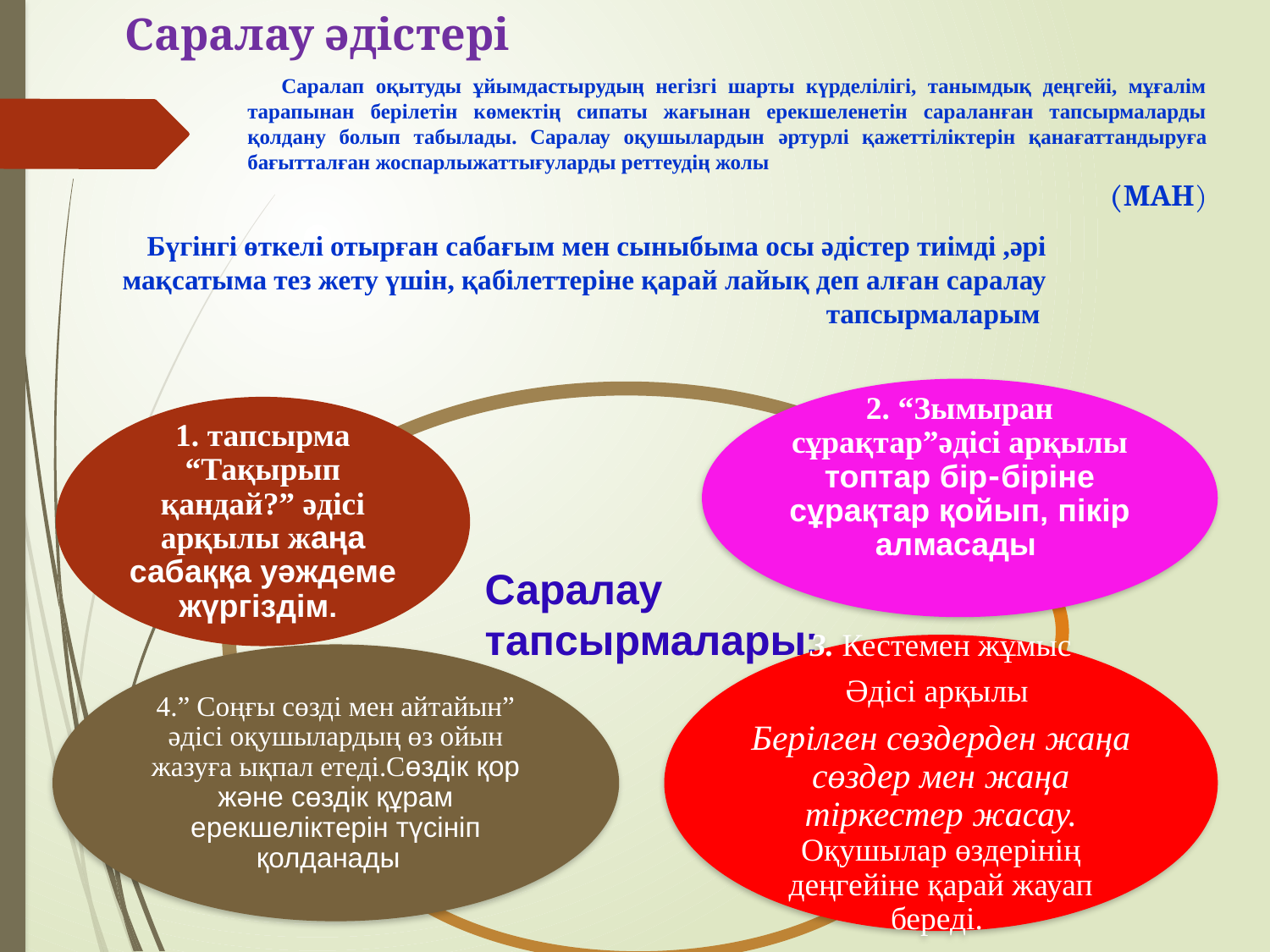

Саралау әдістері
Саралап оқытуды ұйымдастырудың негізгі шарты күрделілігі, танымдық деңгейі, мұғалім тарапынан берілетін көмектің сипаты жағынан ерекшеленетін сараланған тапсырмаларды қолдану болып табылады. Саралау оқушылардын әртурлі қажеттіліктерін қанағаттандыруға бағытталған жоспарлыжаттығуларды реттеудің жолы
(МАН)
Бүгінгі өткелі отырған сабағым мен сыныбыма осы әдістер тиімді ,әрі мақсатыма тез жету үшін, қабілеттеріне қарай лайық деп алған саралау тапсырмаларым

1. тапсырма “Тақырып қандай?” әдісі арқылы жаңа сабаққа уәждеме жүргіздім.
2. “Зымыран сұрақтар”әдісі арқылы топтар бір-біріне сұрақтар қойып, пікір алмасады

3. Кестемен жұмыс
Әдісі арқылы
Берілген сөздерден жаңа сөздер мен жаңа тіркестер жасау. Оқушылар өздерінің деңгейіне қарай жауап береді.
4.” Соңғы сөзді мен айтайын” әдісі оқушылардың өз ойын жазуға ықпал етеді.Сөздік қор және сөздік құрам ерекшеліктерін түсініп қолданады
Саралау тапсырмалары: